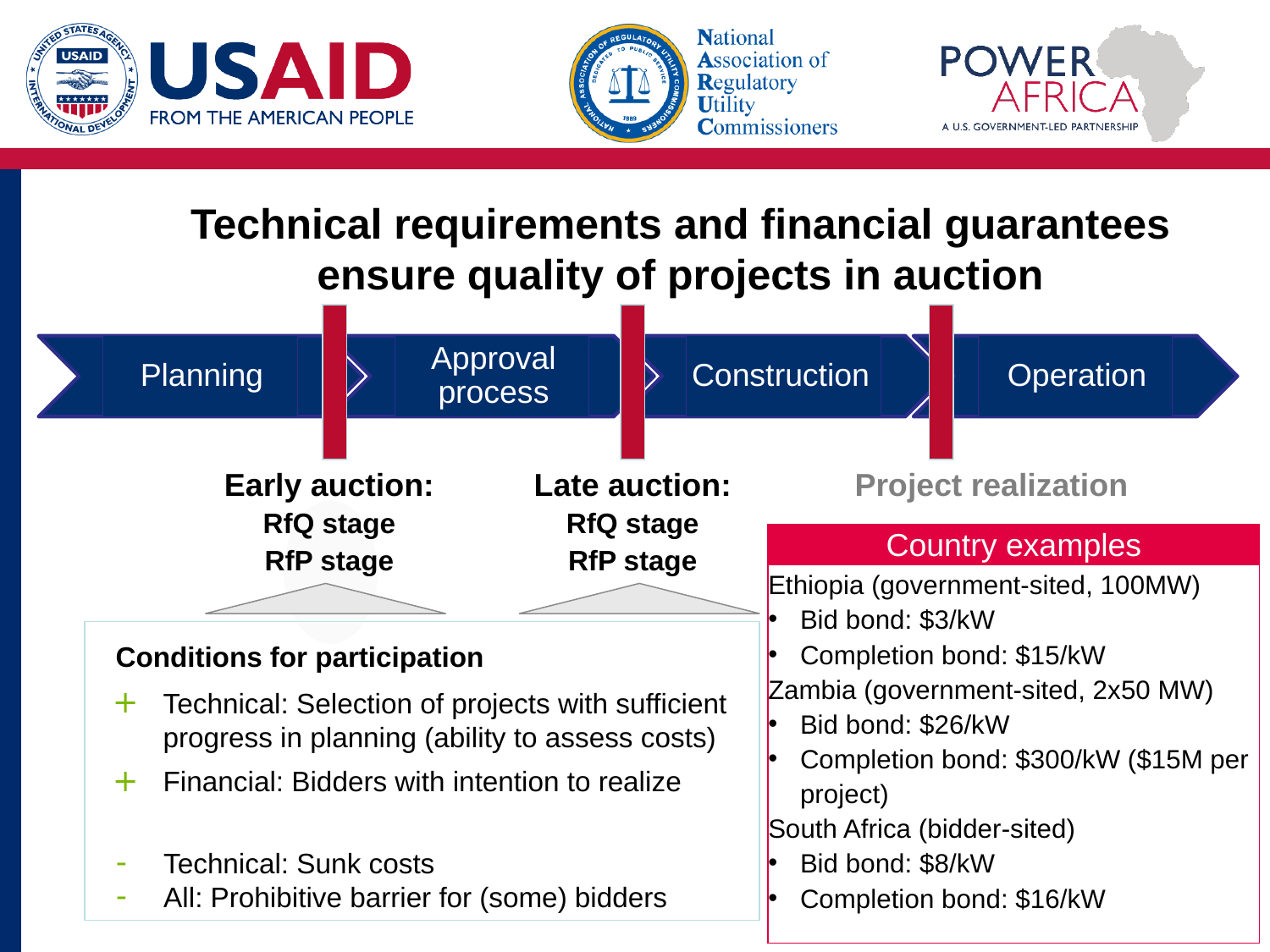

# Technical requirements and financial guarantees ensure quality of projects in auction

Planning

Approval process

Construction

Operation
Early auction:
RfQ stage
RfP stage
Late auction:
RfQ stage
RfP stage
Project realization
Country examples

Ethiopia (government-sited, 100MW)
Bid bond: $3/kW
Completion bond: $15/kW
Zambia (government-sited, 2x50 MW)
Bid bond: $26/kW
Completion bond: $300/kW ($15M per project)
South Africa (bidder-sited)
Bid bond: $8/kW
Completion bond: $16/kW

Conditions for participation
Technical: Selection of projects with sufficient progress in planning (ability to assess costs)
Financial: Bidders with intention to realize
Technical: Sunk costs
All: Prohibitive barrier for (some) bidders